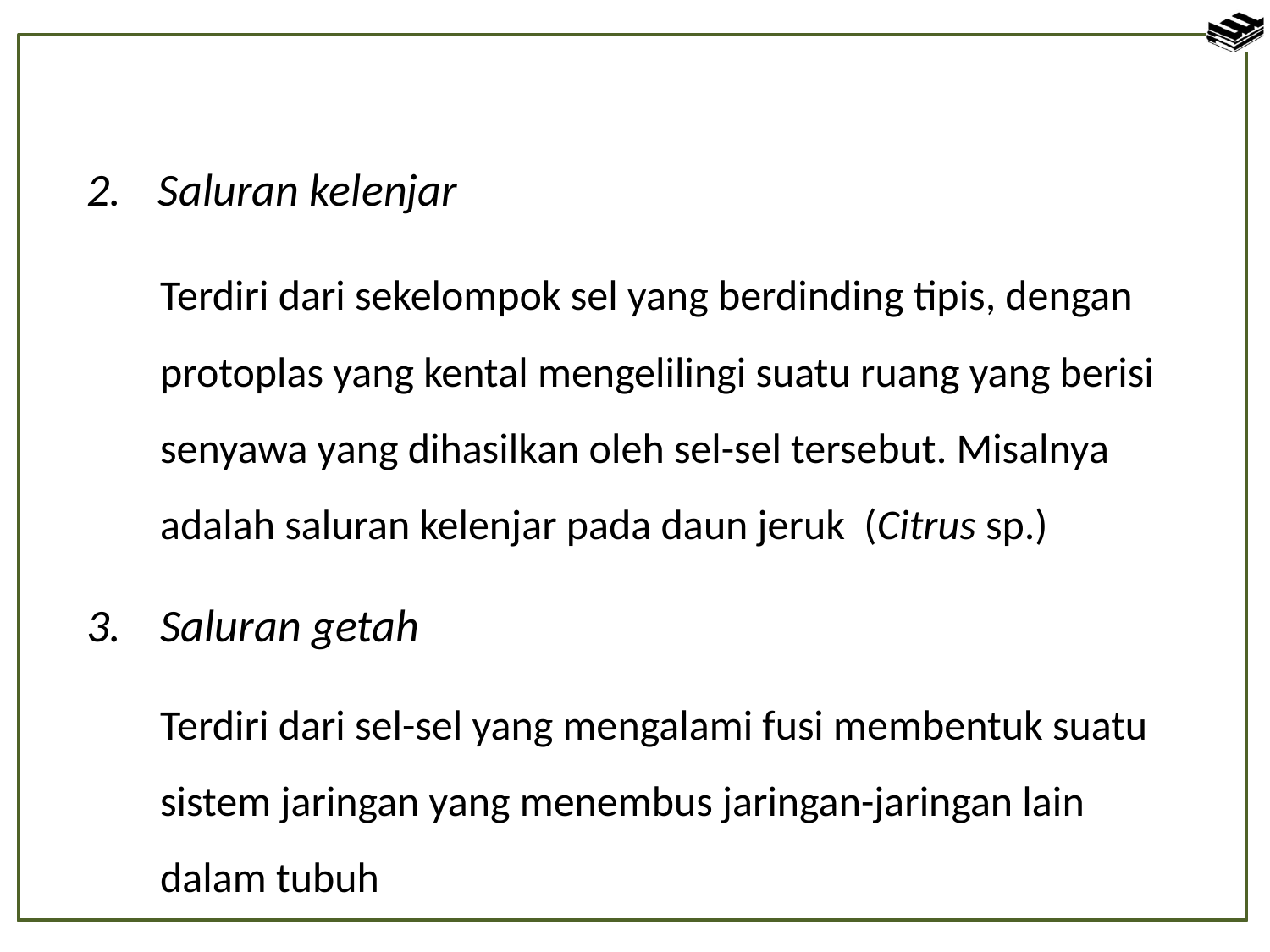

Saluran kelenjar
	Terdiri dari sekelompok sel yang berdinding tipis, dengan protoplas yang kental mengelilingi suatu ruang yang berisi senyawa yang dihasilkan oleh sel-sel tersebut. Misalnya adalah saluran kelenjar pada daun jeruk  (Citrus sp.)
Saluran getah
	Terdiri dari sel-sel yang mengalami fusi membentuk suatu sistem jaringan yang menembus jaringan-jaringan lain dalam tubuh